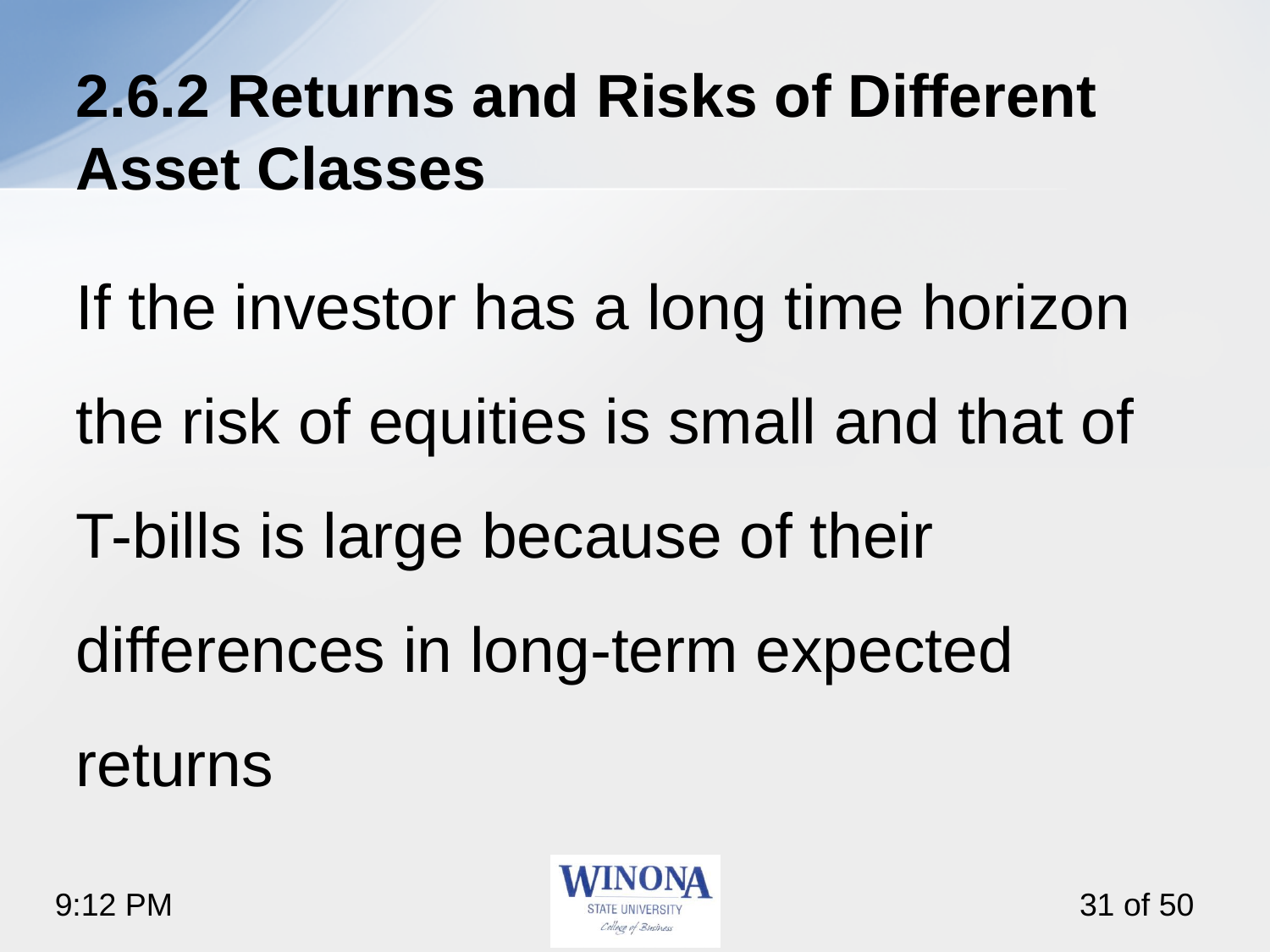

# 2.6.2 Returns and Risks of Different Asset Classes
If the investor has a long time horizon the risk of equities is small and that of T-bills is large because of their differences in long-term expected returns